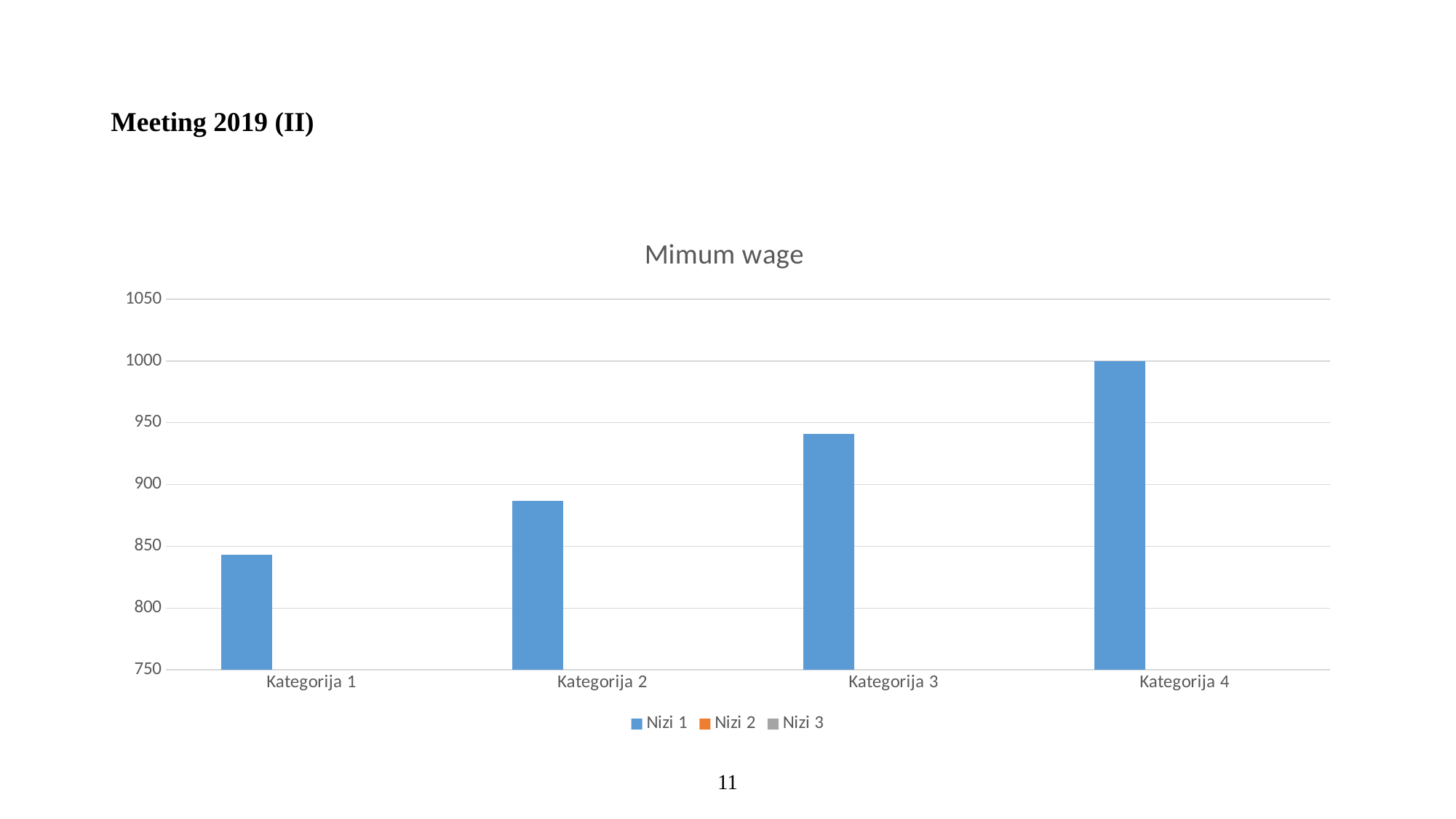

# Meeting 2019 (II)

### Chart: Mimum wage

| Category | Nizi 1 | Nizi 2 | Nizi 3 |
|---|---|---|---|
| Kategorija 1 | 843.0 | None | None |
| Kategorija 2 | 887.0 | None | None |
| Kategorija 3 | 941.0 | None | None |
| Kategorija 4 | 1000.0 | None | None |
11